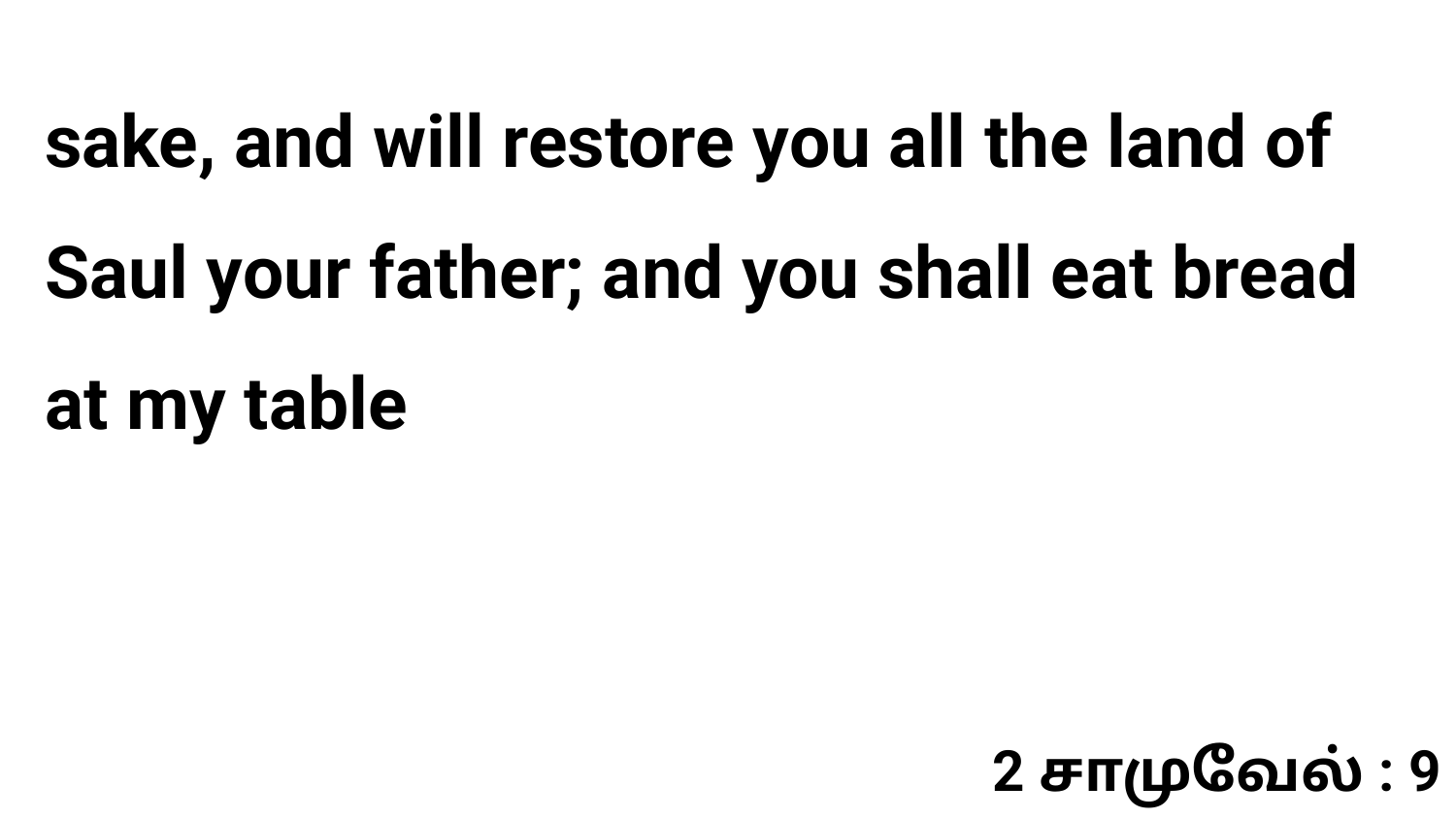

sake, and will restore you all the land of Saul your father; and you shall eat bread at my table
2 சாமுவேல் : 9